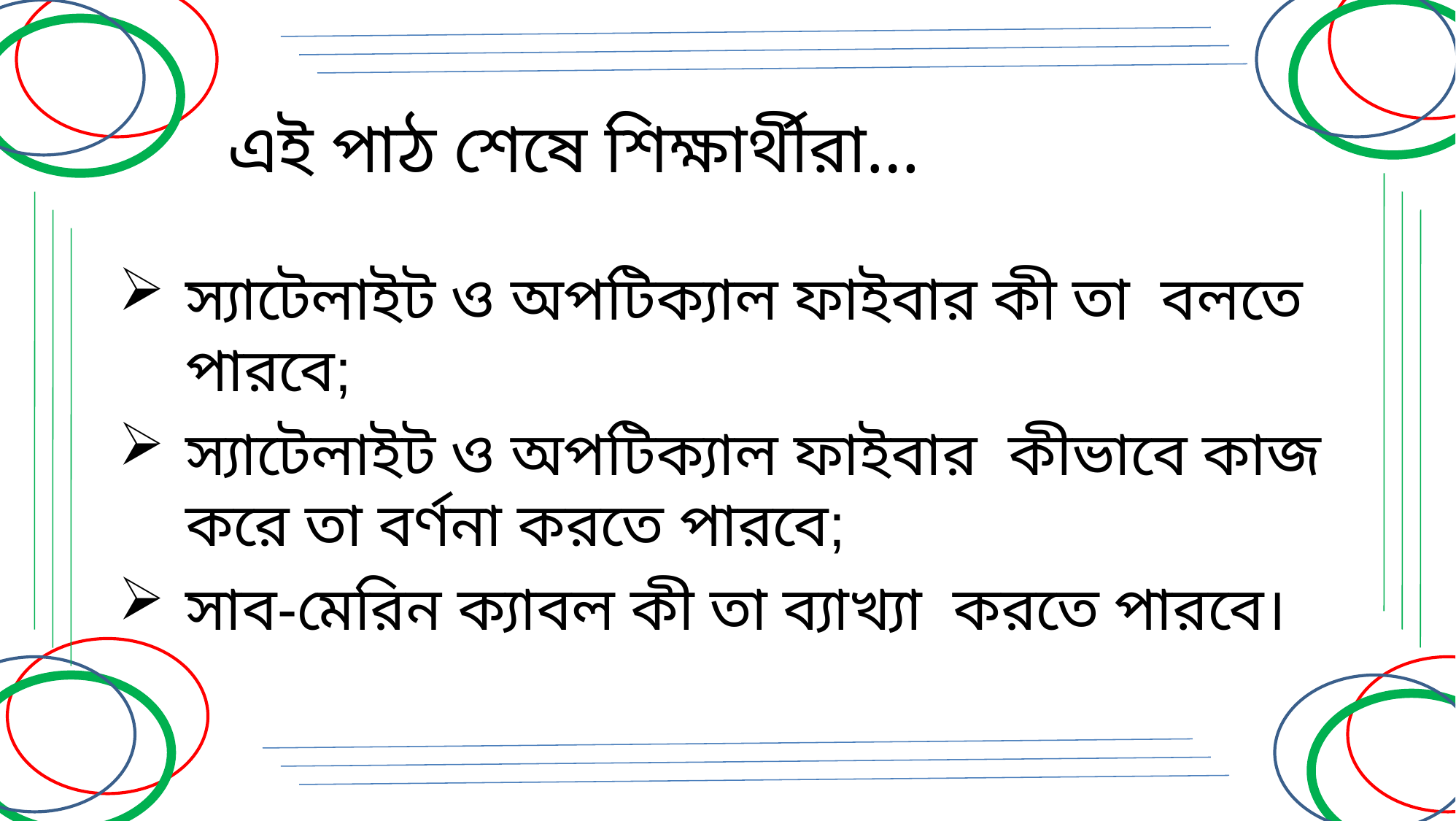

এই পাঠ শেষে শিক্ষার্থীরা…
স্যাটেলাইট ও অপটিক্যাল ফাইবার কী তা  বলতে পারবে;
স্যাটেলাইট ও অপটিক্যাল ফাইবার  কীভাবে কাজ করে তা বর্ণনা করতে পারবে;
সাব-মেরিন ক্যাবল কী তা ব্যাখ্যা  করতে পারবে।